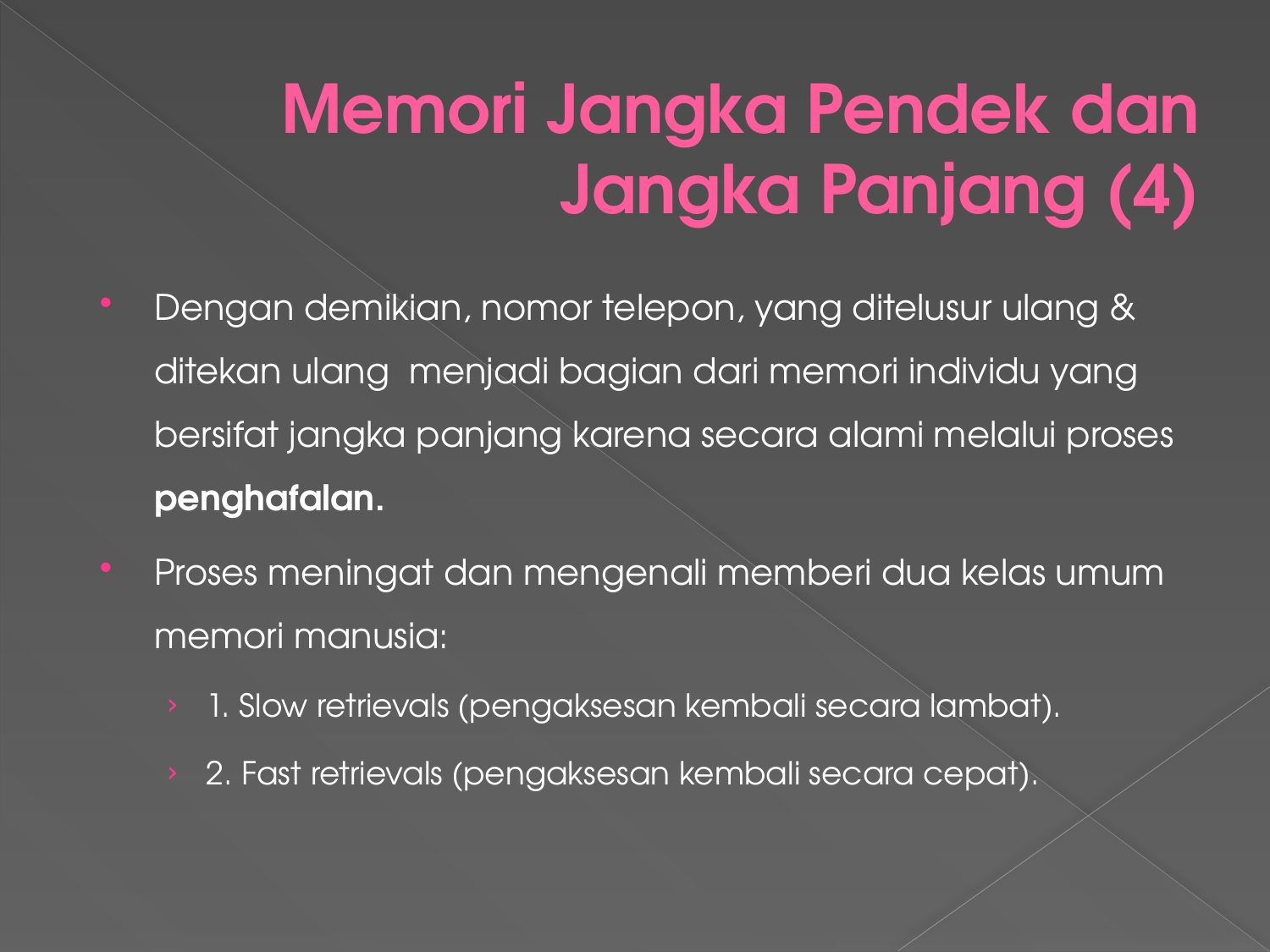

# Memori Jangka Pendek dan Jangka Panjang (4)
Dengan demikian, nomor telepon, yang ditelusur ulang & ditekan ulang  menjadi bagian dari memori individu yang bersifat jangka panjang karena secara alami melalui proses penghafalan.
Proses meningat dan mengenali memberi dua kelas umum memori manusia:
1. Slow retrievals (pengaksesan kembali secara lambat).
2. Fast retrievals (pengaksesan kembali secara cepat).